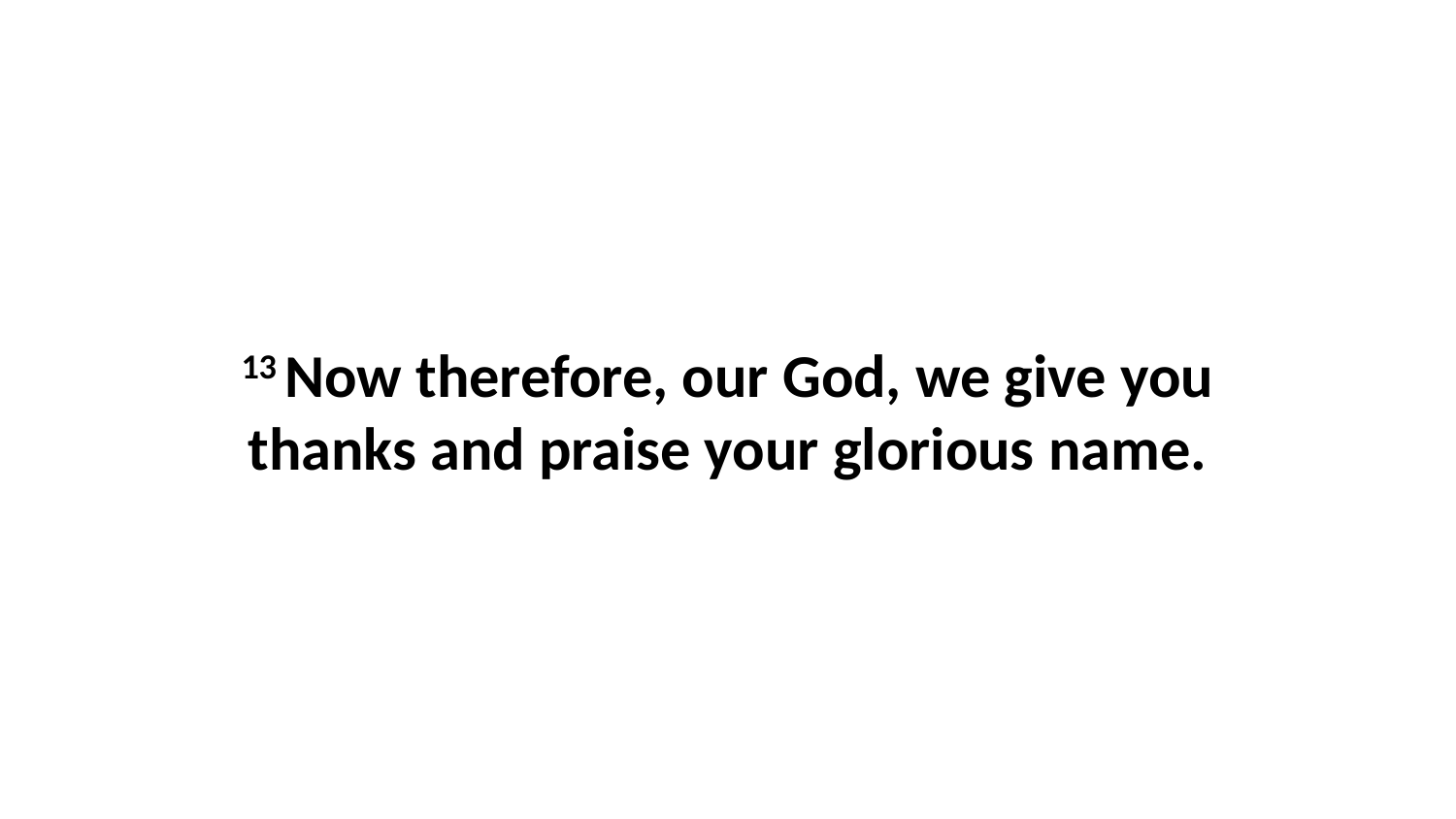

13 Now therefore, our God, we give you thanks and praise your glorious name.